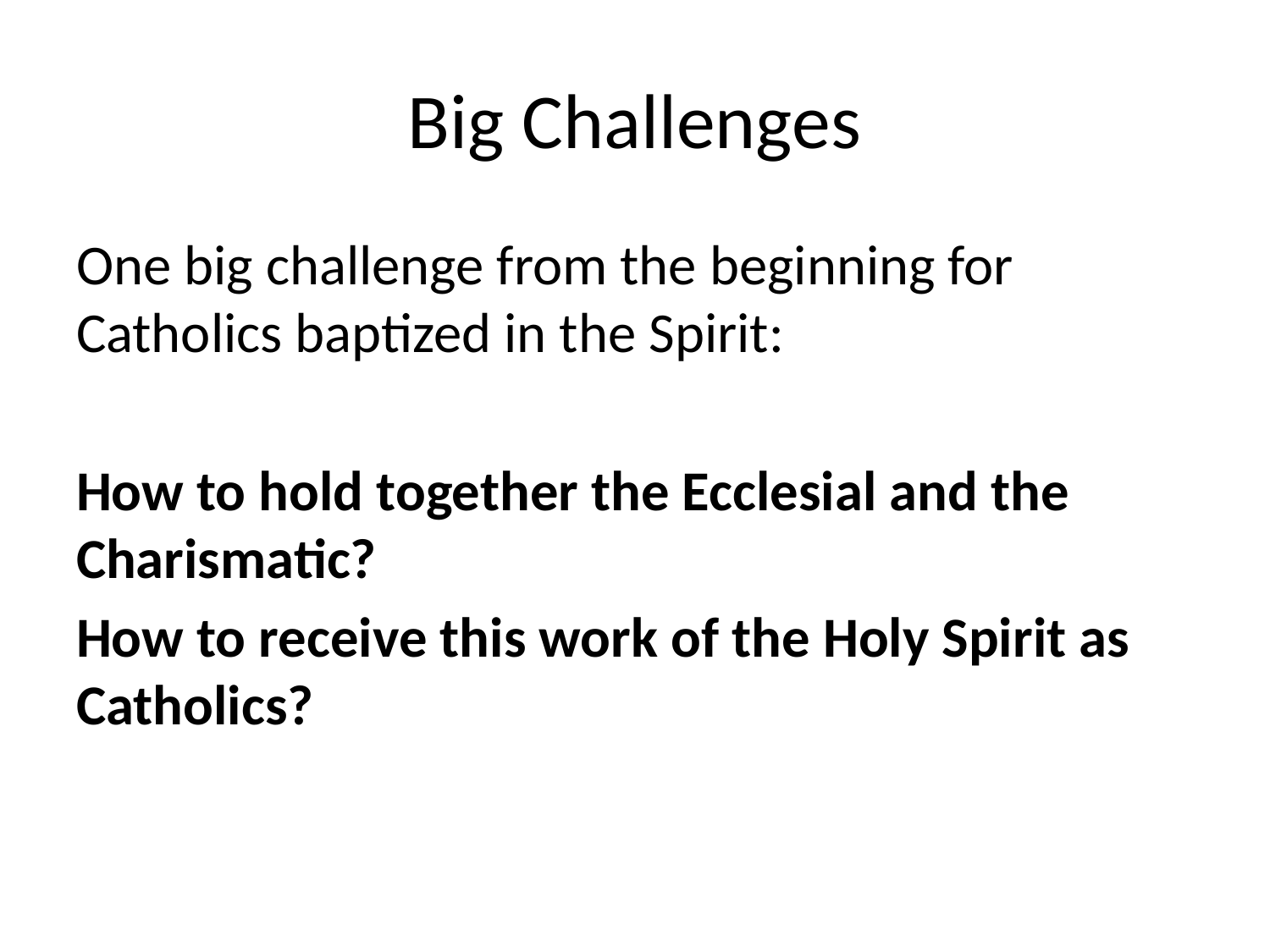

# Big Challenges
One big challenge from the beginning for Catholics baptized in the Spirit:

How to hold together the Ecclesial and the Charismatic?
How to receive this work of the Holy Spirit as Catholics?